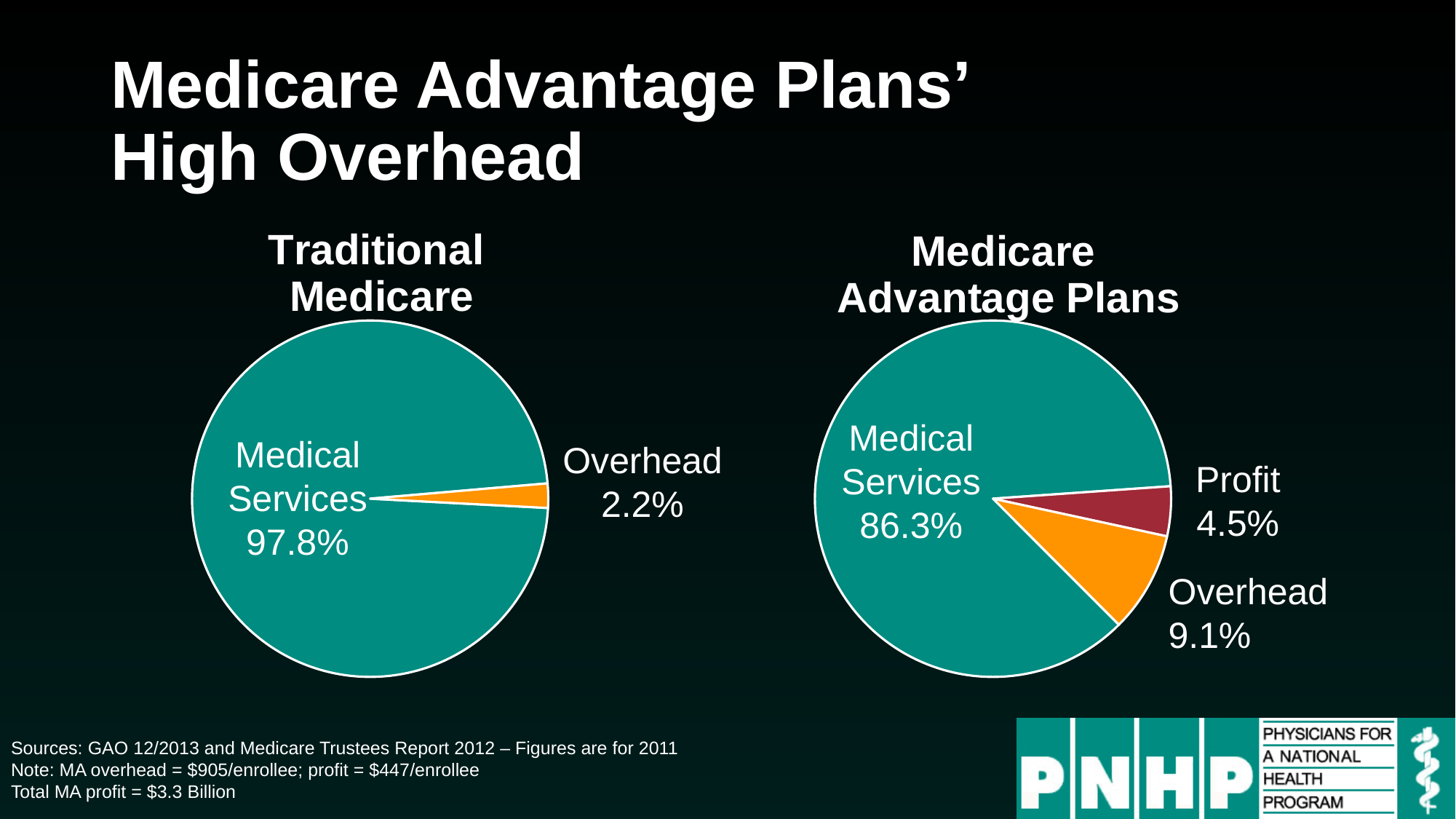

# Medicare Advantage Plans’ High Overhead

### Chart: Traditional
Medicare

| Category | Sales |
|---|---|
| Medical Services | 0.978 |
| Profit | 0.0 |
| Overhead | 0.022 |

### Chart: Medicare
Advantage Plans

| Category | Sales |
|---|---|
| Medical Services | 0.863 |
| Profit | 0.045 |
| Overhead | 0.091 |
Medical Services
86.3%
Medical Services
97.8%
Overhead
2.2%
Profit
4.5%
Overhead
9.1%
Sources: GAO 12/2013 and Medicare Trustees Report 2012 – Figures are for 2011
Note: MA overhead = $905/enrollee; profit = $447/enrollee
Total MA profit = $3.3 Billion